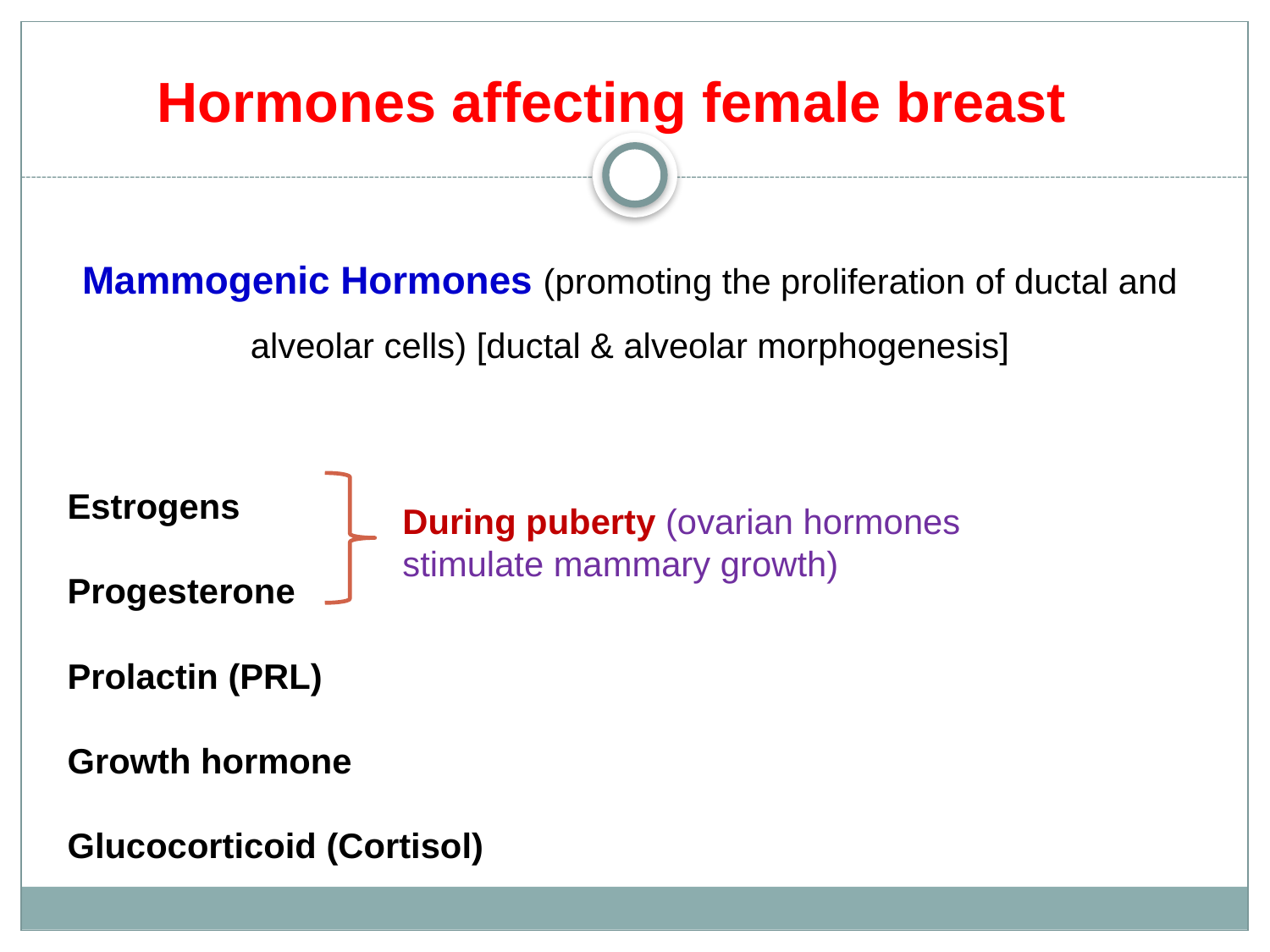

Hormones affecting female breast
Mammogenic Hormones (promoting the proliferation of ductal and alveolar cells) [ductal & alveolar morphogenesis]
Estrogens
Progesterone
Prolactin (PRL)
Growth hormone
Glucocorticoid (Cortisol)

During puberty (ovarian hormones stimulate mammary growth)